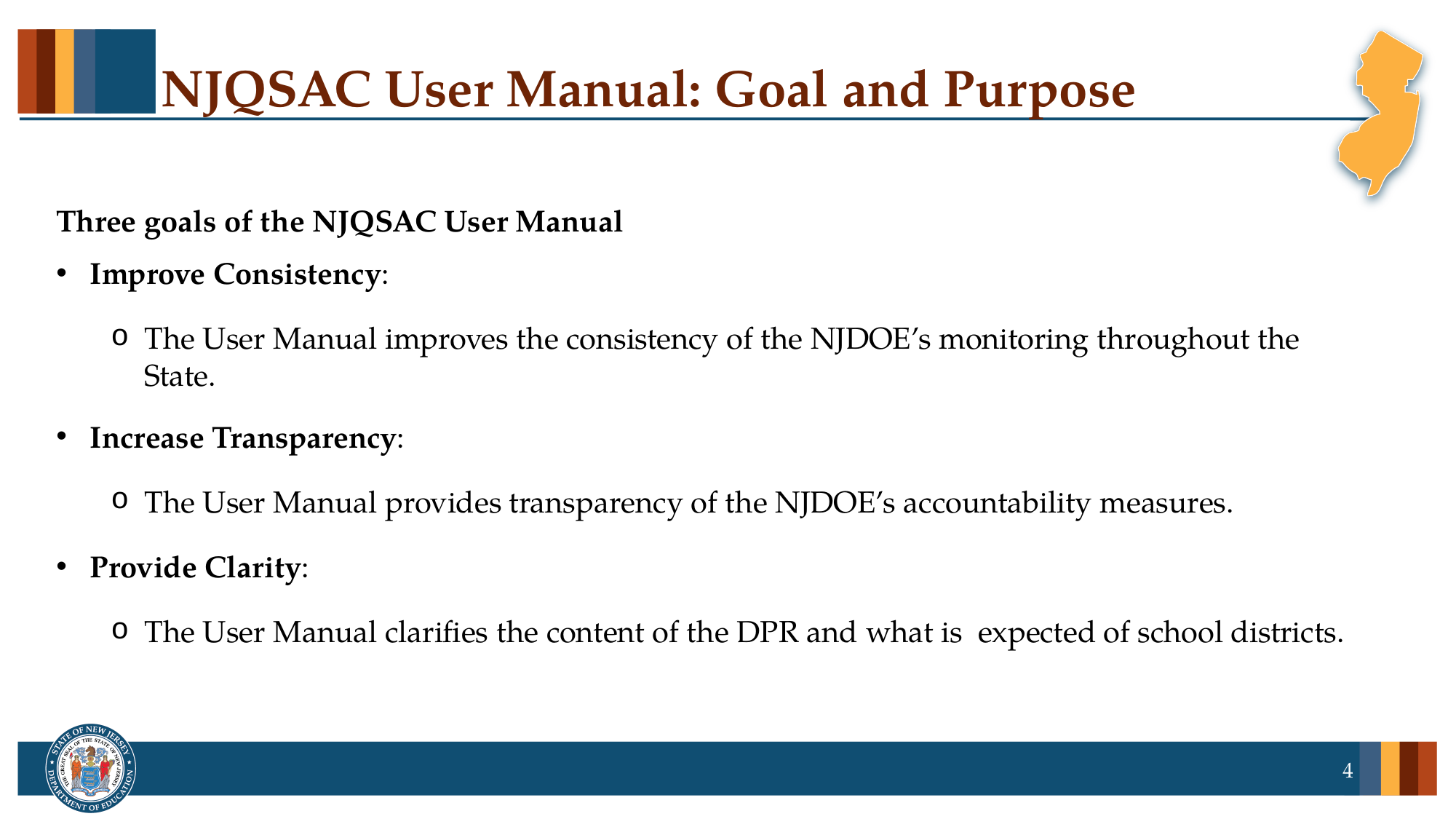

# NJQSAC User Manual: Goal and Purpose
Three goals of the NJQSAC User Manual
Improve Consistency:
The User Manual improves the consistency of the NJDOE’s monitoring throughout the State.
Increase Transparency:
The User Manual provides transparency of the NJDOE’s accountability measures.
Provide Clarity:
The User Manual clarifies the content of the DPR and what is  expected of school districts.
4